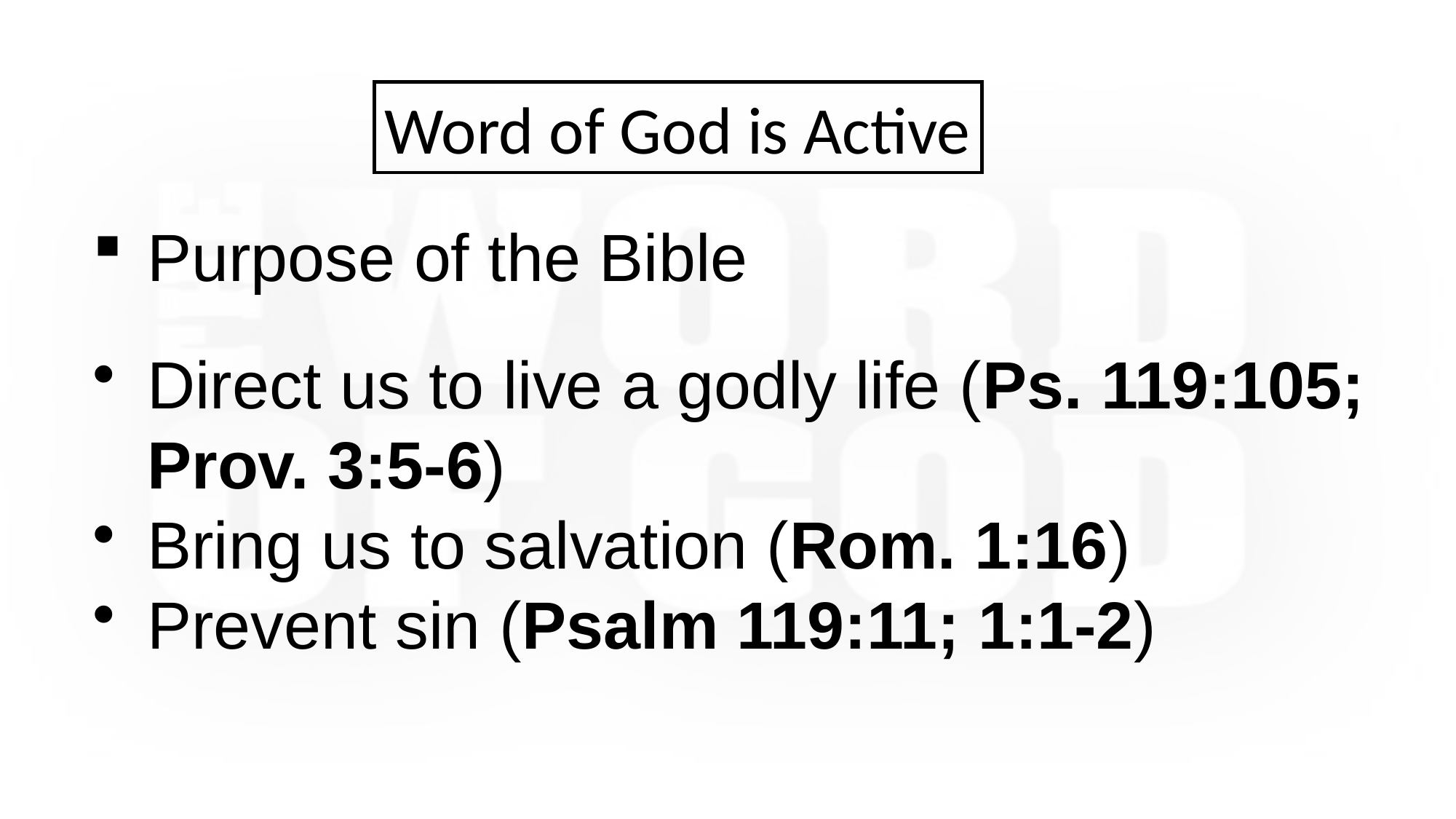

Word of God is Active
Purpose of the Bible
Direct us to live a godly life (Ps. 119:105; Prov. 3:5-6)
Bring us to salvation (Rom. 1:16)
Prevent sin (Psalm 119:11; 1:1-2)